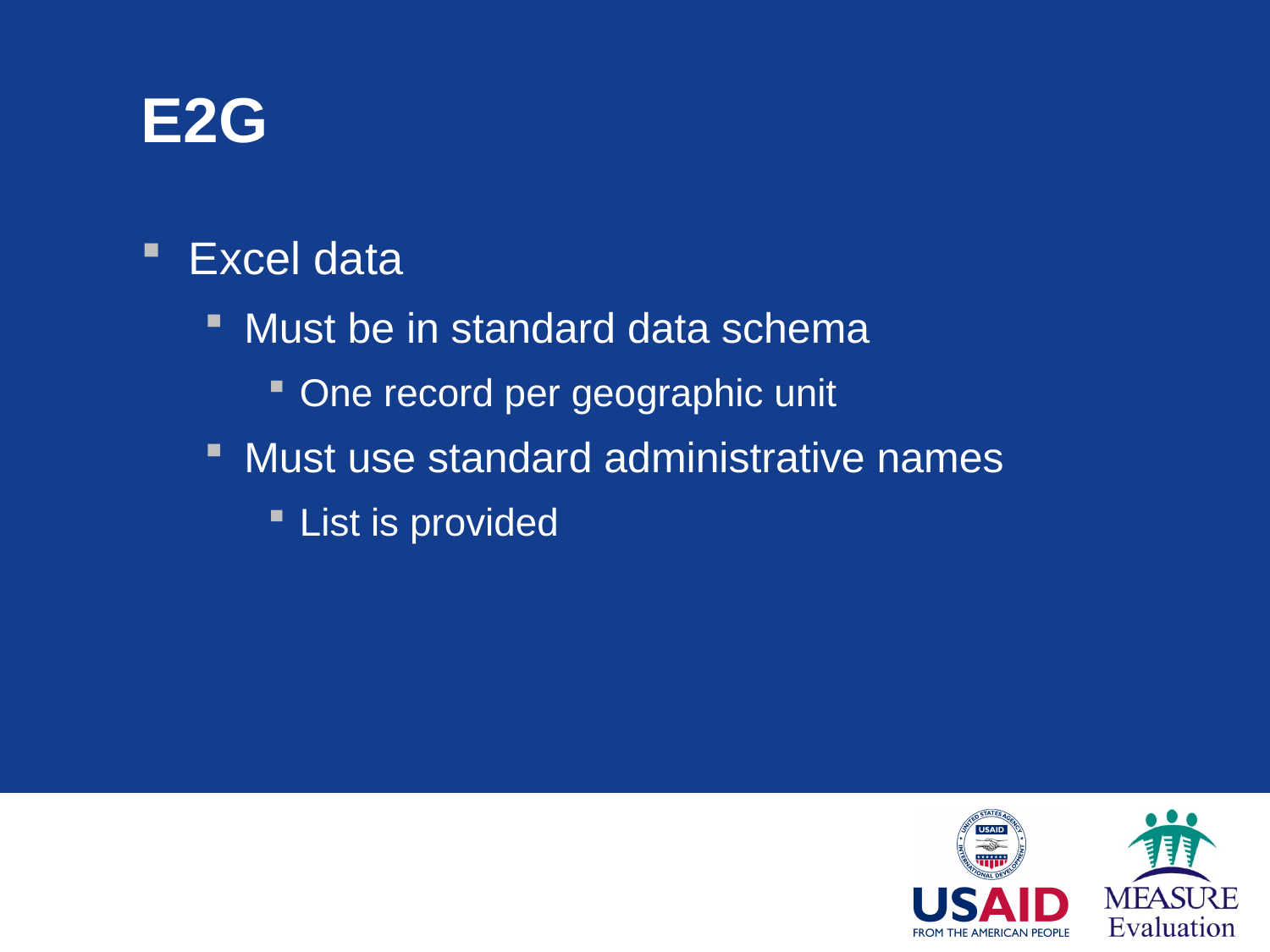

# E2G
Excel data
Must be in standard data schema
One record per geographic unit
Must use standard administrative names
List is provided